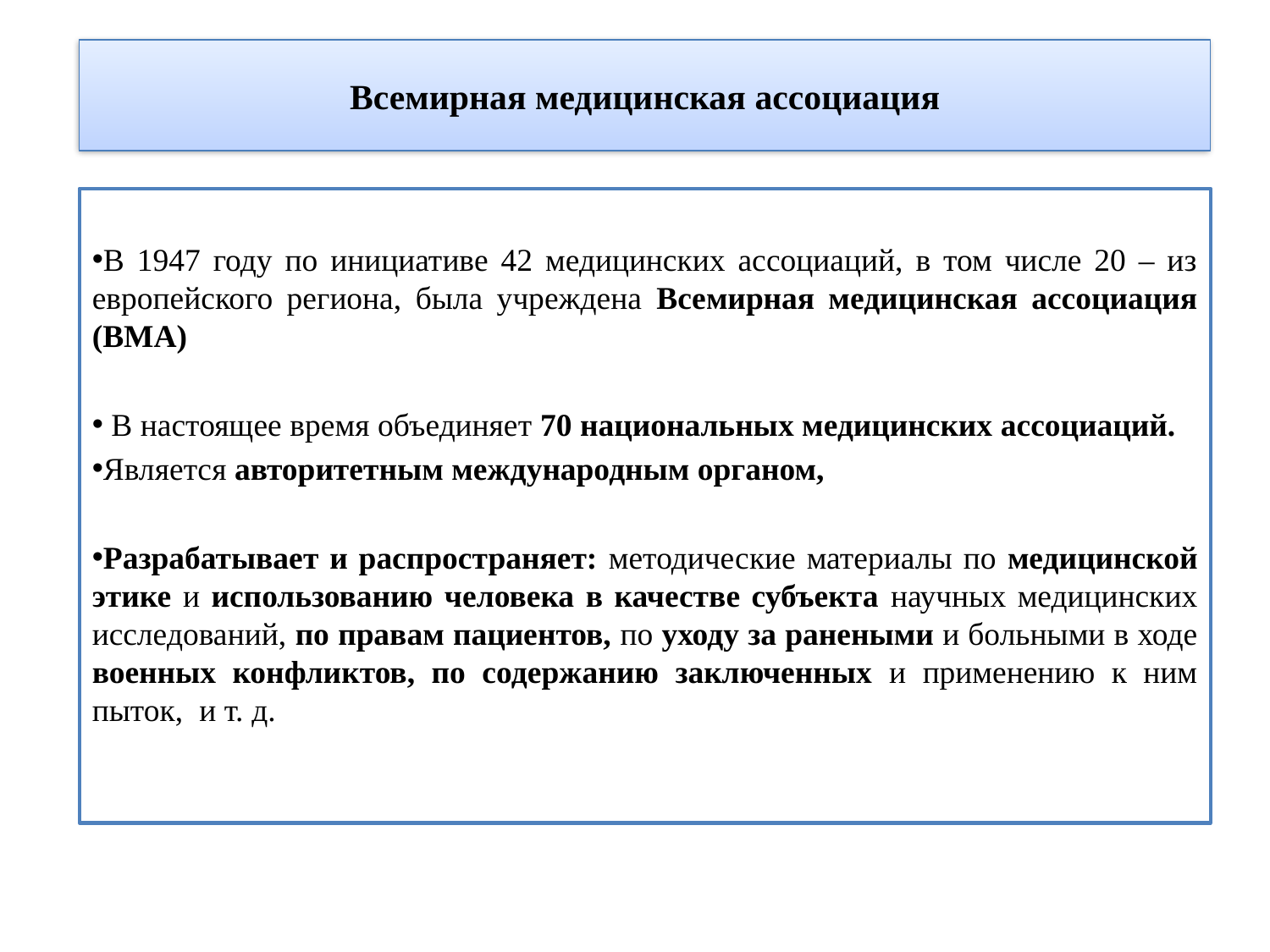

# Всемирная медицинская ассоциация

В 1947 году по инициативе 42 медицинских ассоциаций, в том числе 20 – из европейского региона, была учреждена Всемирная медицинская ассоциация (ВМА)

 В настоящее время объединяет 70 национальных медицинских ассоциаций.
Является авторитетным международным органом,

Разрабатывает и распространяет: методические материалы по медицинской этике и использованию человека в качестве субъекта научных медицинских исследований, по правам пациентов, по уходу за ранеными и больными в ходе военных конфликтов, по содержанию заключенных и применению к ним пыток,  и т. д.